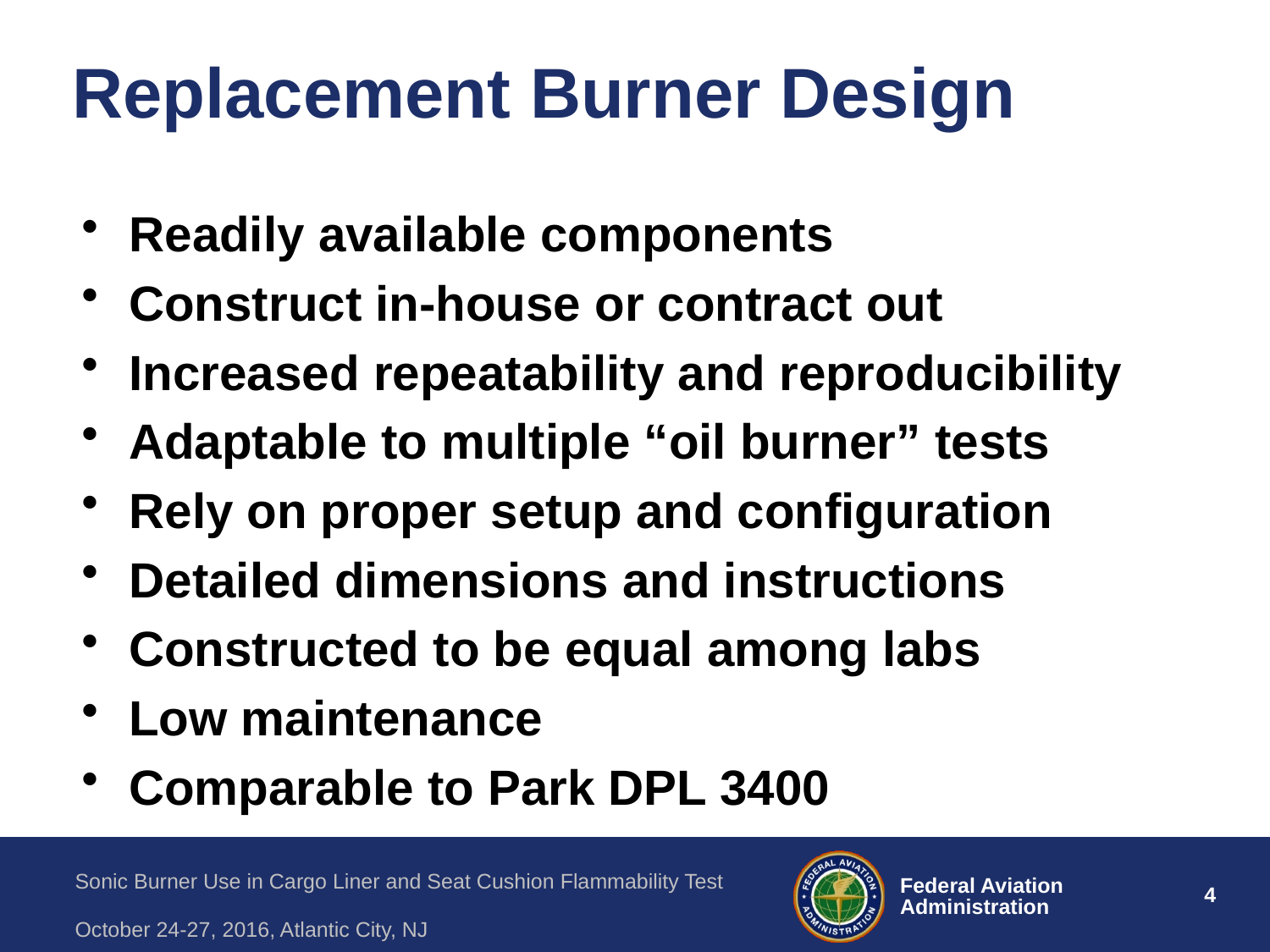

# Replacement Burner Design
Readily available components
Construct in-house or contract out
Increased repeatability and reproducibility
Adaptable to multiple “oil burner” tests
Rely on proper setup and configuration
Detailed dimensions and instructions
Constructed to be equal among labs
Low maintenance
Comparable to Park DPL 3400